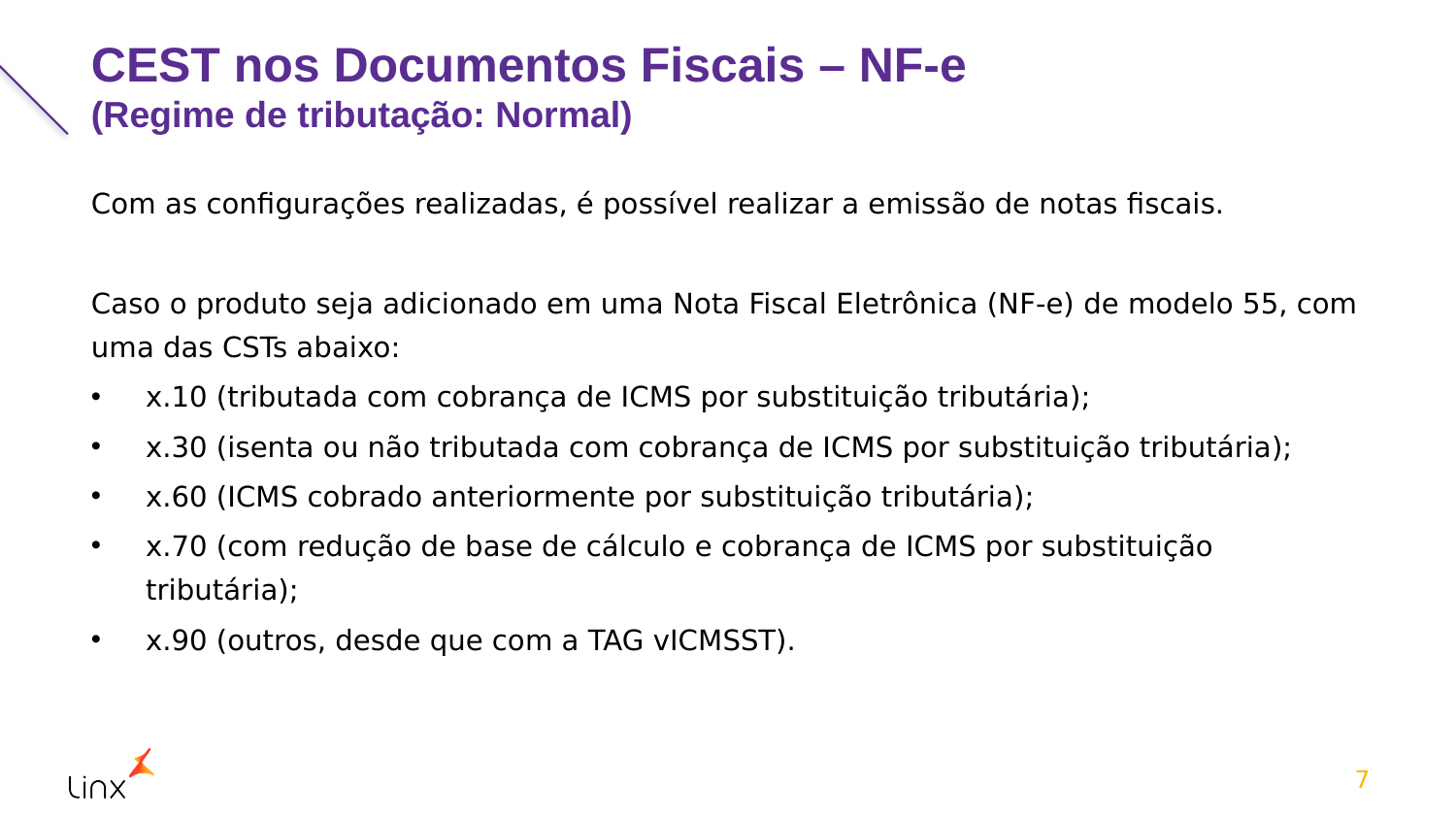

# CEST nos Documentos Fiscais – NF-e (Regime de tributação: Normal)
Com as configurações realizadas, é possível realizar a emissão de notas fiscais.

Caso o produto seja adicionado em uma Nota Fiscal Eletrônica (NF-e) de modelo 55, com uma das CSTs abaixo:
x.10 (tributada com cobrança de ICMS por substituição tributária);
x.30 (isenta ou não tributada com cobrança de ICMS por substituição tributária);
x.60 (ICMS cobrado anteriormente por substituição tributária);
x.70 (com redução de base de cálculo e cobrança de ICMS por substituição tributária);
x.90 (outros, desde que com a TAG vICMSST).

7